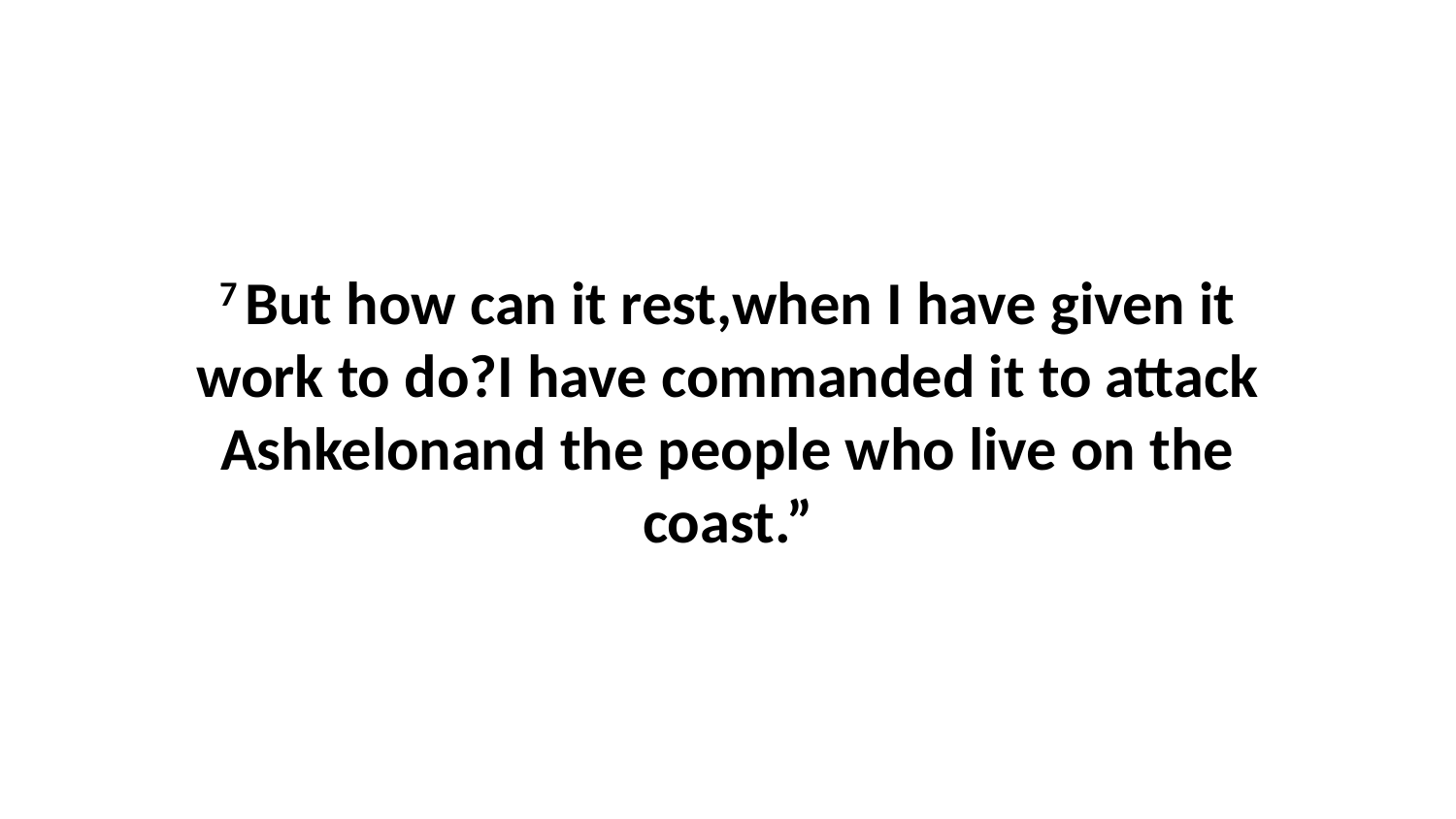

7 But how can it rest,when I have given it work to do?I have commanded it to attack Ashkelonand the people who live on the coast.”